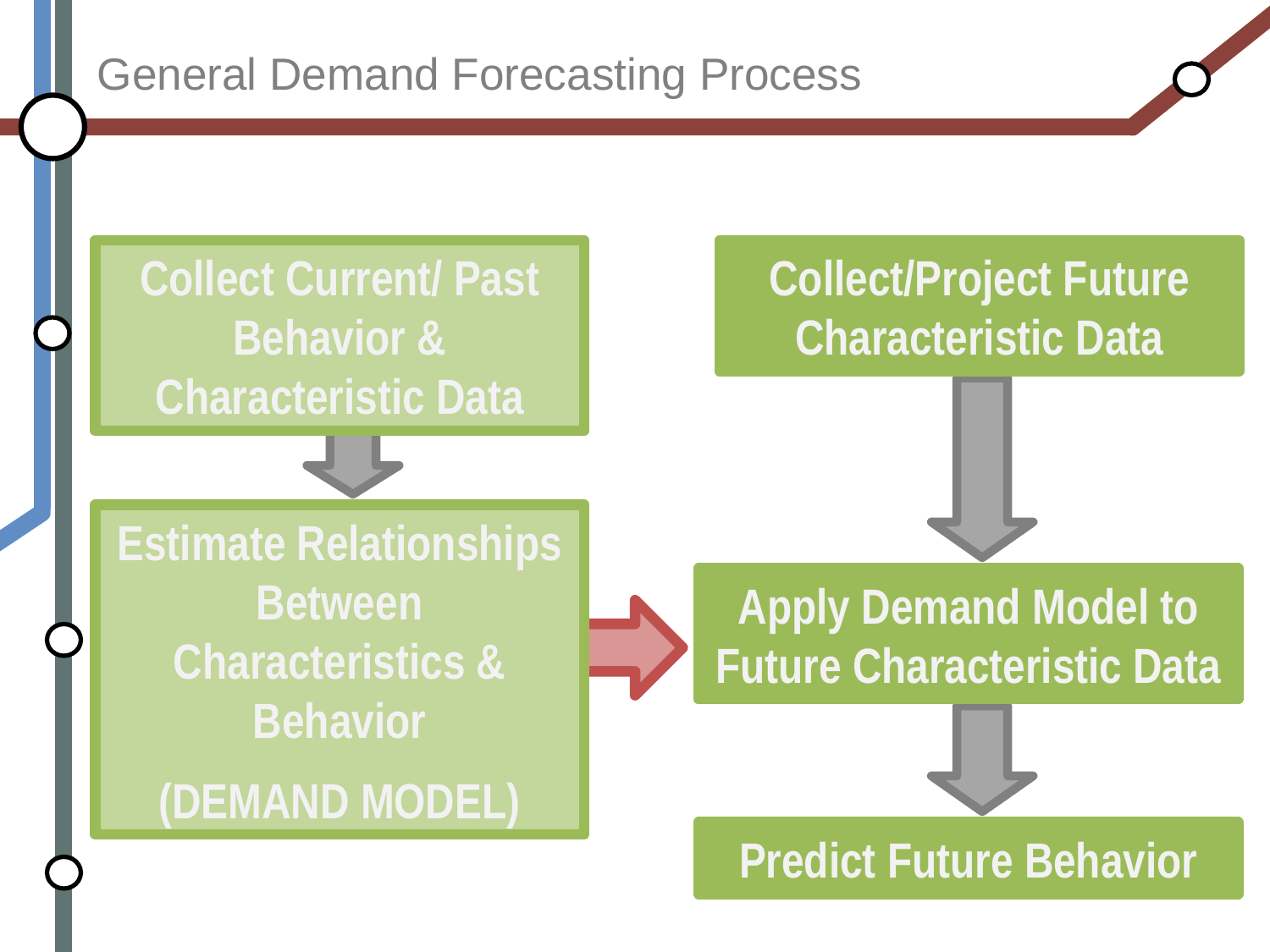

# General Demand Forecasting Process
Collect Current/ Past Behavior & Characteristic Data
Collect/Project Future Characteristic Data

Estimate Relationships Between Characteristics & Behavior

(DEMAND MODEL)
Apply Demand Model to Future Characteristic Data

Predict Future Behavior